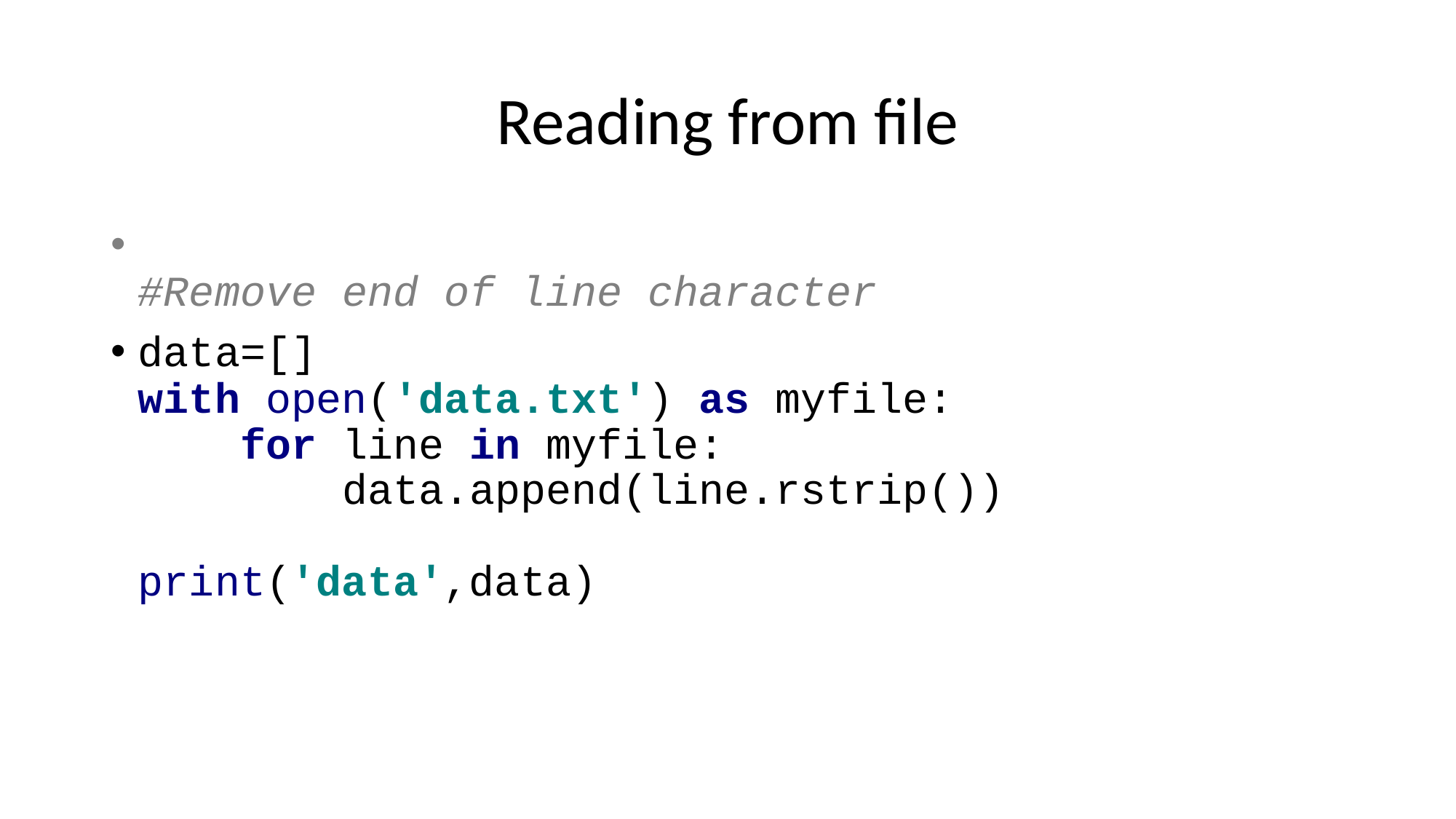

# Reading from file
#Remove end of line character
data=[]
with open('data.txt') as myfile:
    for line in myfile:
        data.append(line.rstrip())
print('data',data)